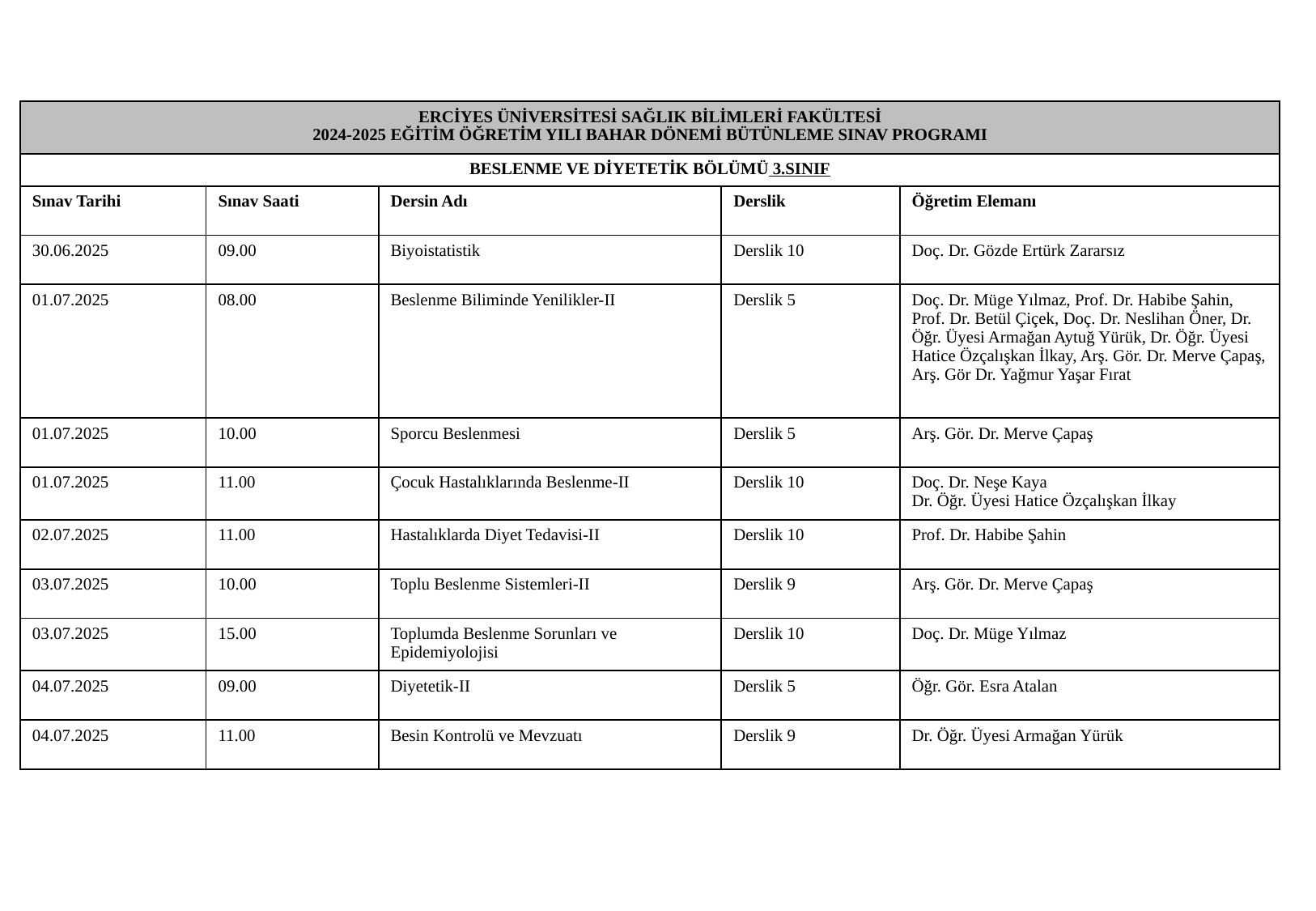

| ERCİYES ÜNİVERSİTESİ SAĞLIK BİLİMLERİ FAKÜLTESİ 2024-2025 EĞİTİM ÖĞRETİM YILI BAHAR DÖNEMİ BÜTÜNLEME SINAV PROGRAMI |  |  |  |  |
| --- | --- | --- | --- | --- |
| BESLENME VE DİYETETİK BÖLÜMÜ 3.SINIF |  |  |  |  |
| Sınav Tarihi | Sınav Saati | Dersin Adı | Derslik | Öğretim Elemanı |
| 30.06.2025 | 09.00 | Biyoistatistik | Derslik 10 | Doç. Dr. Gözde Ertürk Zararsız |
| 01.07.2025 | 08.00 | Beslenme Biliminde Yenilikler-II | Derslik 5 | Doç. Dr. Müge Yılmaz, Prof. Dr. Habibe Şahin, Prof. Dr. Betül Çiçek, Doç. Dr. Neslihan Öner, Dr. Öğr. Üyesi Armağan Aytuğ Yürük, Dr. Öğr. Üyesi Hatice Özçalışkan İlkay, Arş. Gör. Dr. Merve Çapaş, Arş. Gör Dr. Yağmur Yaşar Fırat |
| 01.07.2025 | 10.00 | Sporcu Beslenmesi | Derslik 5 | Arş. Gör. Dr. Merve Çapaş |
| 01.07.2025 | 11.00 | Çocuk Hastalıklarında Beslenme-II | Derslik 10 | Doç. Dr. Neşe Kaya Dr. Öğr. Üyesi Hatice Özçalışkan İlkay |
| 02.07.2025 | 11.00 | Hastalıklarda Diyet Tedavisi-II | Derslik 10 | Prof. Dr. Habibe Şahin |
| 03.07.2025 | 10.00 | Toplu Beslenme Sistemleri-II | Derslik 9 | Arş. Gör. Dr. Merve Çapaş |
| 03.07.2025 | 15.00 | Toplumda Beslenme Sorunları ve Epidemiyolojisi | Derslik 10 | Doç. Dr. Müge Yılmaz |
| 04.07.2025 | 09.00 | Diyetetik-II | Derslik 5 | Öğr. Gör. Esra Atalan |
| 04.07.2025 | 11.00 | Besin Kontrolü ve Mevzuatı | Derslik 9 | Dr. Öğr. Üyesi Armağan Yürük |